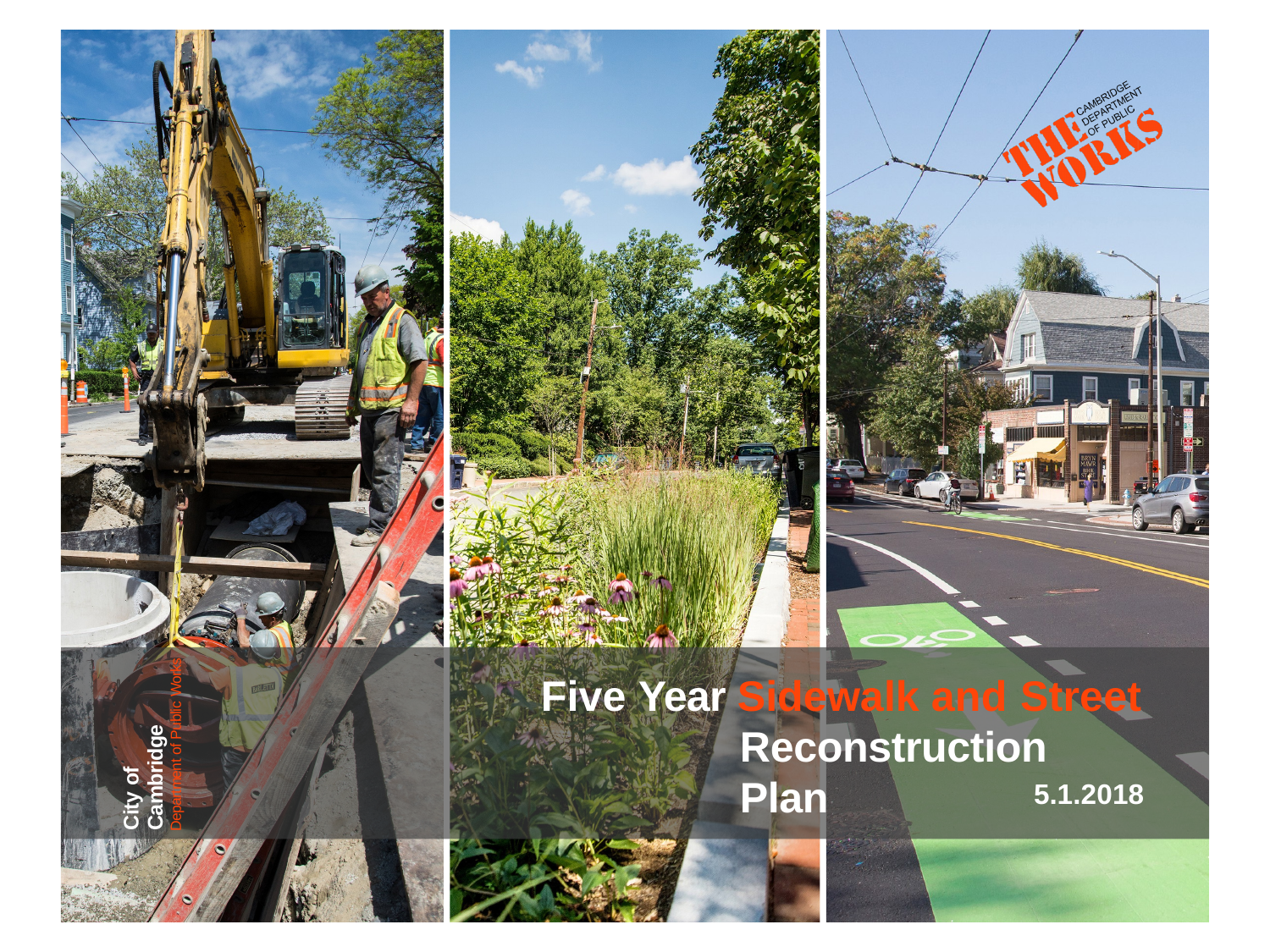

City of Cambridge
Department of Public Works
Five Year Sidewalk and Street
Reconstruction Plan
5.1.2018